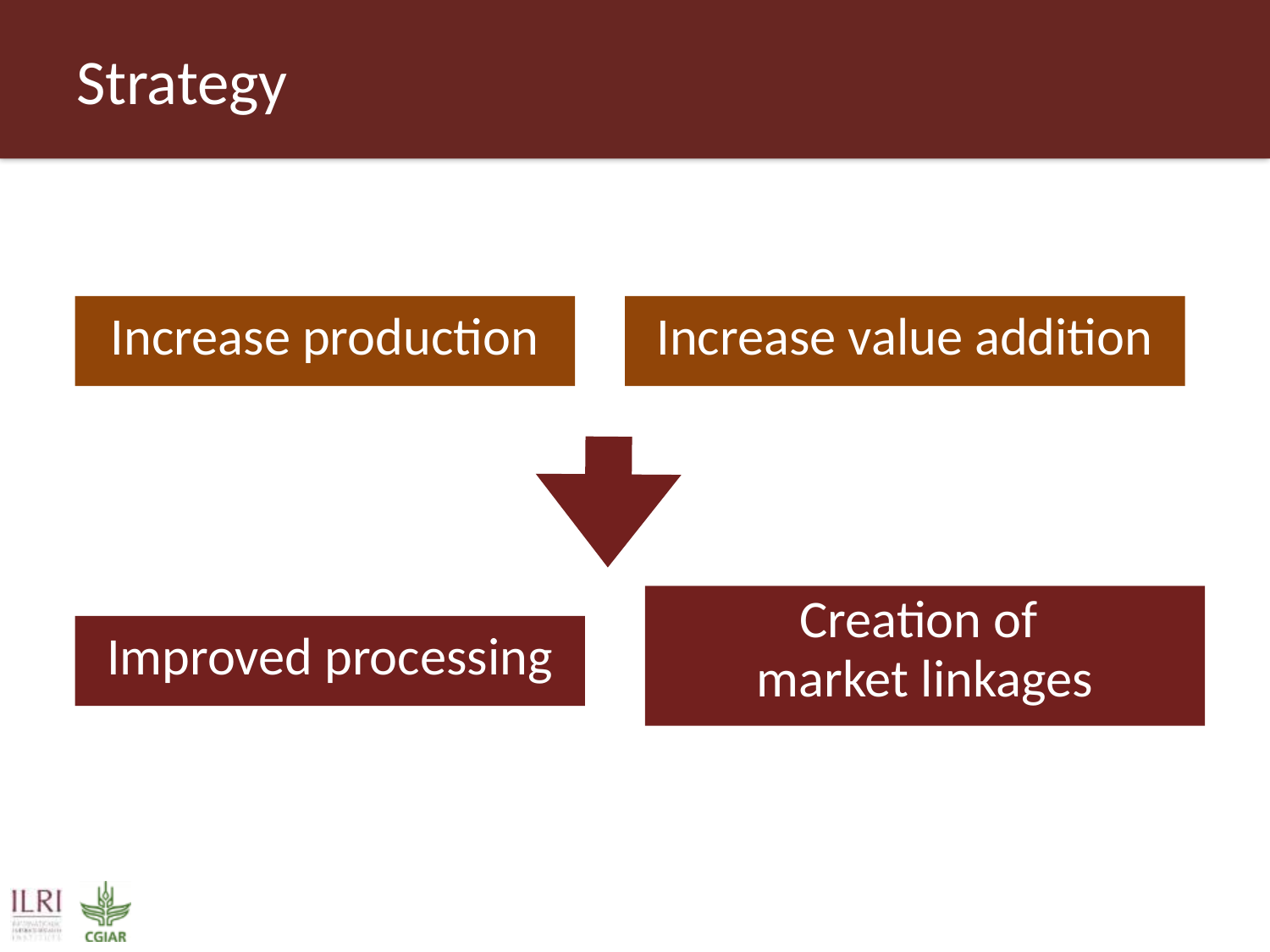

# Strategy
Increase production
Increase value addition

Creation of
market linkages
Improved processing